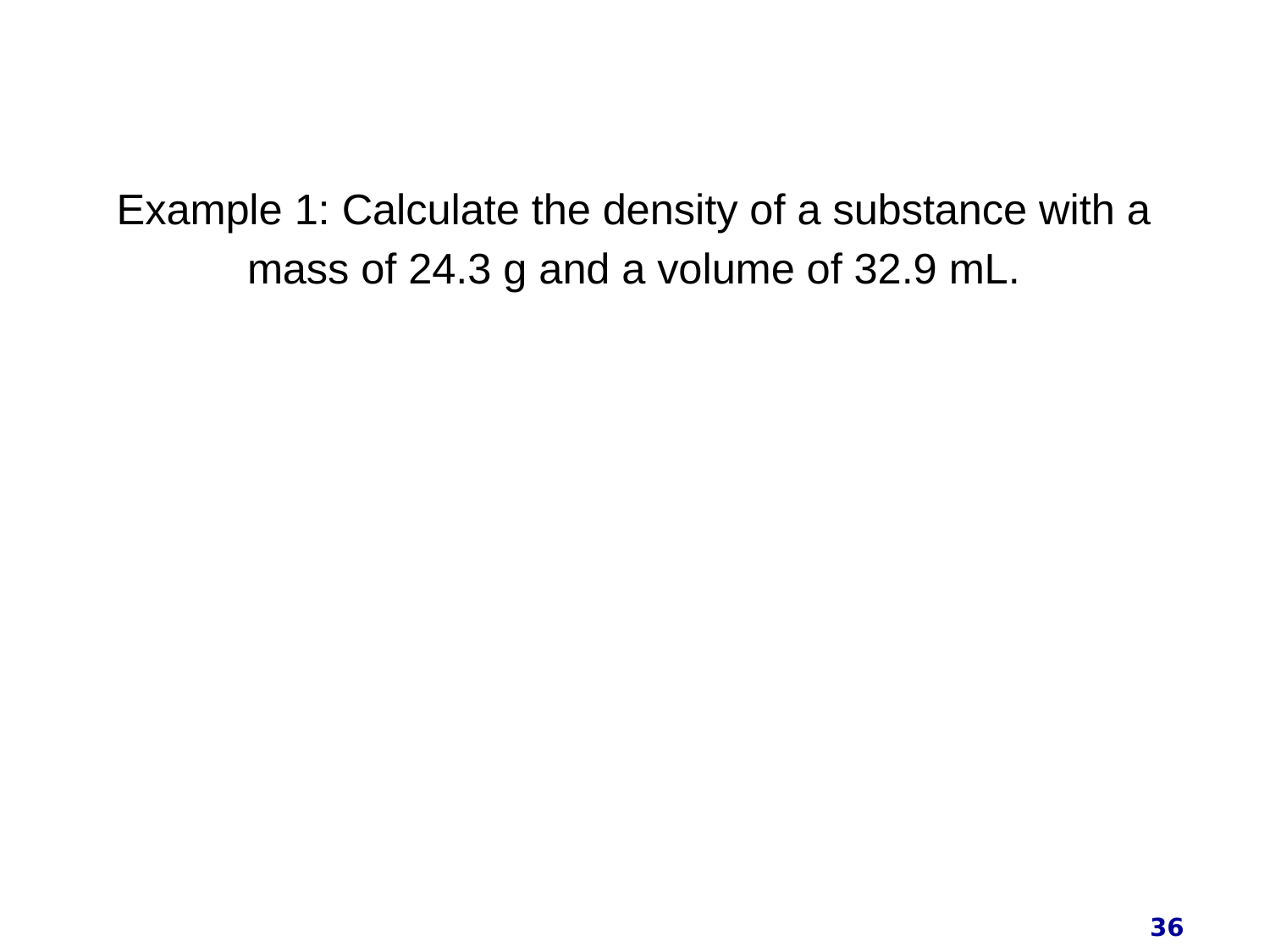

#
Example 1: Calculate the density of a substance with a
mass of 24.3 g and a volume of 32.9 mL.